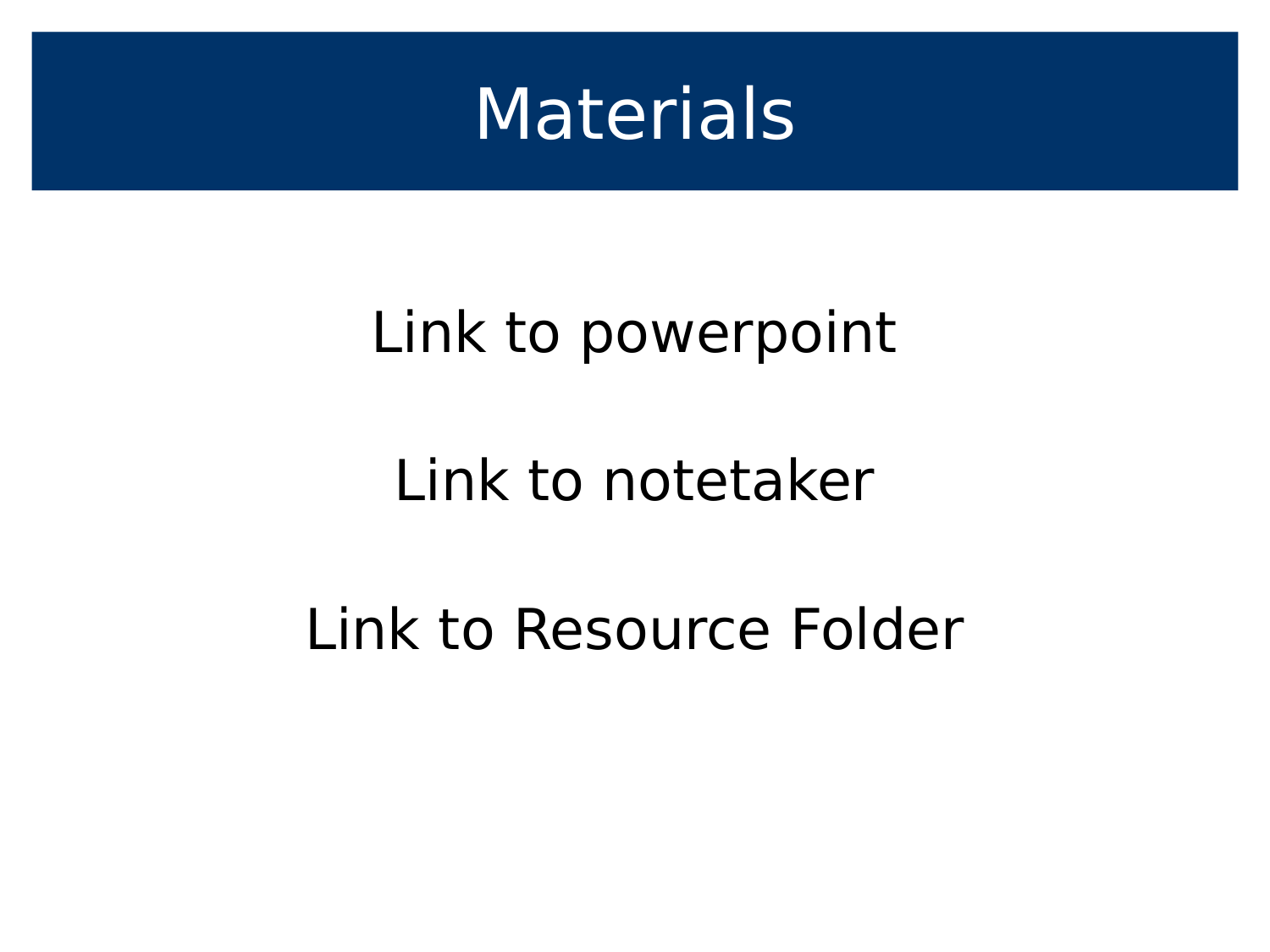

# Materials
Link to powerpoint

Link to notetaker

Link to Resource Folder